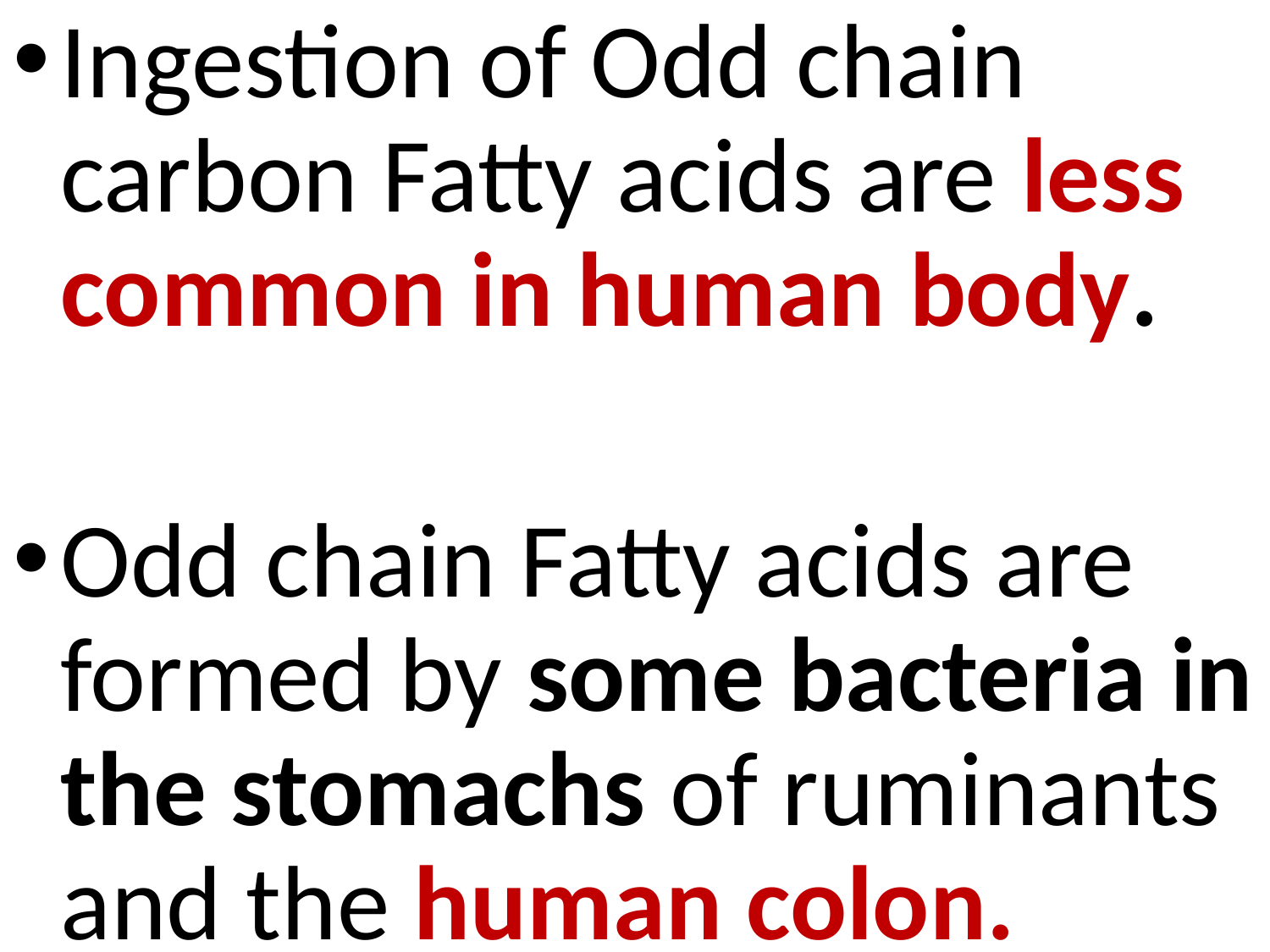

Ingestion of Odd chain carbon Fatty acids are less common in human body.

Odd chain Fatty acids are formed by some bacteria in the stomachs of ruminants and the human colon.